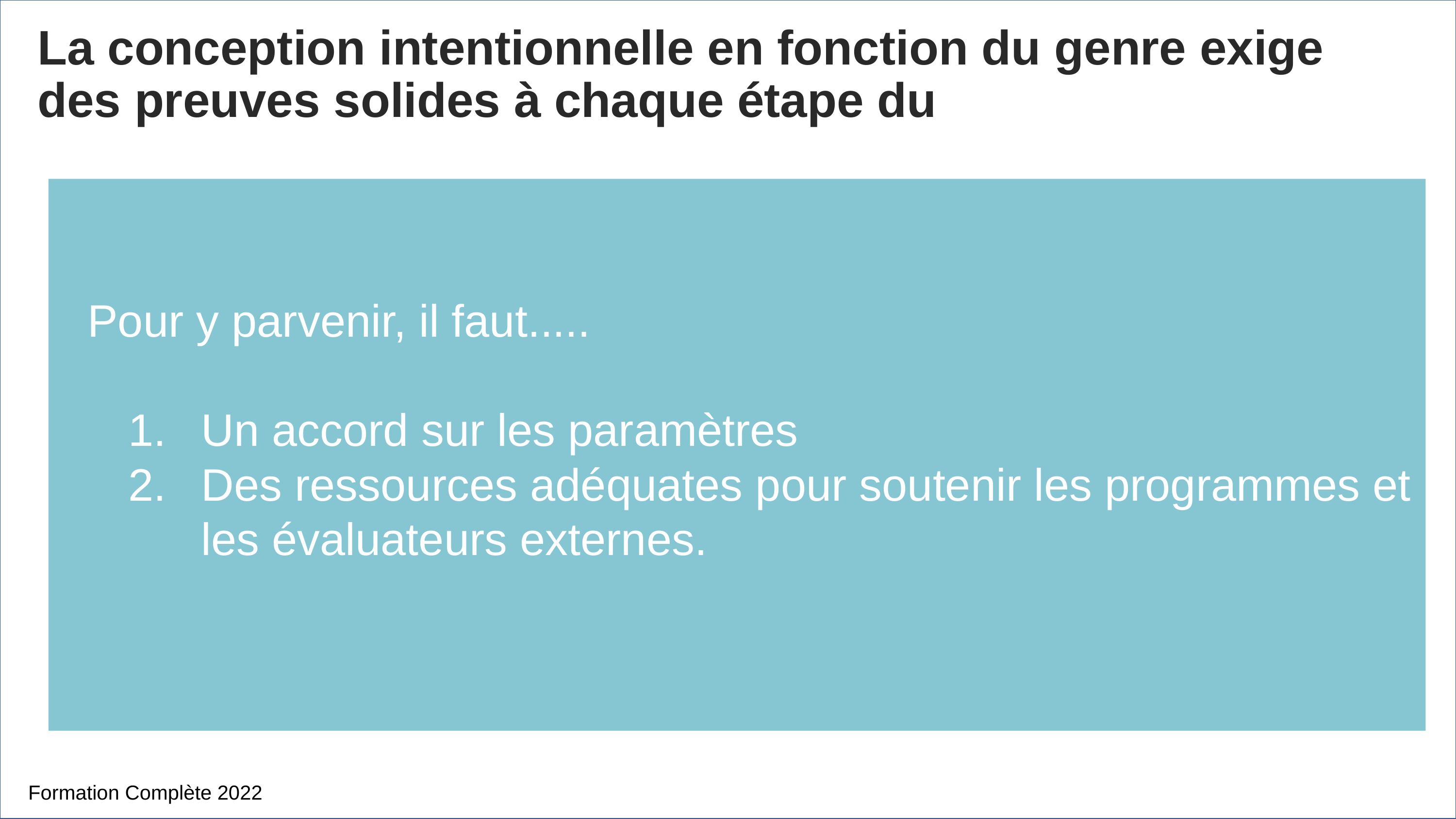

# La conception intentionnelle en fonction du genre exige des preuves solides à chaque étape du

Pour y parvenir, il faut.....

Un accord sur les paramètres
Des ressources adéquates pour soutenir les programmes et les évaluateurs externes.
Formation Complète 2022